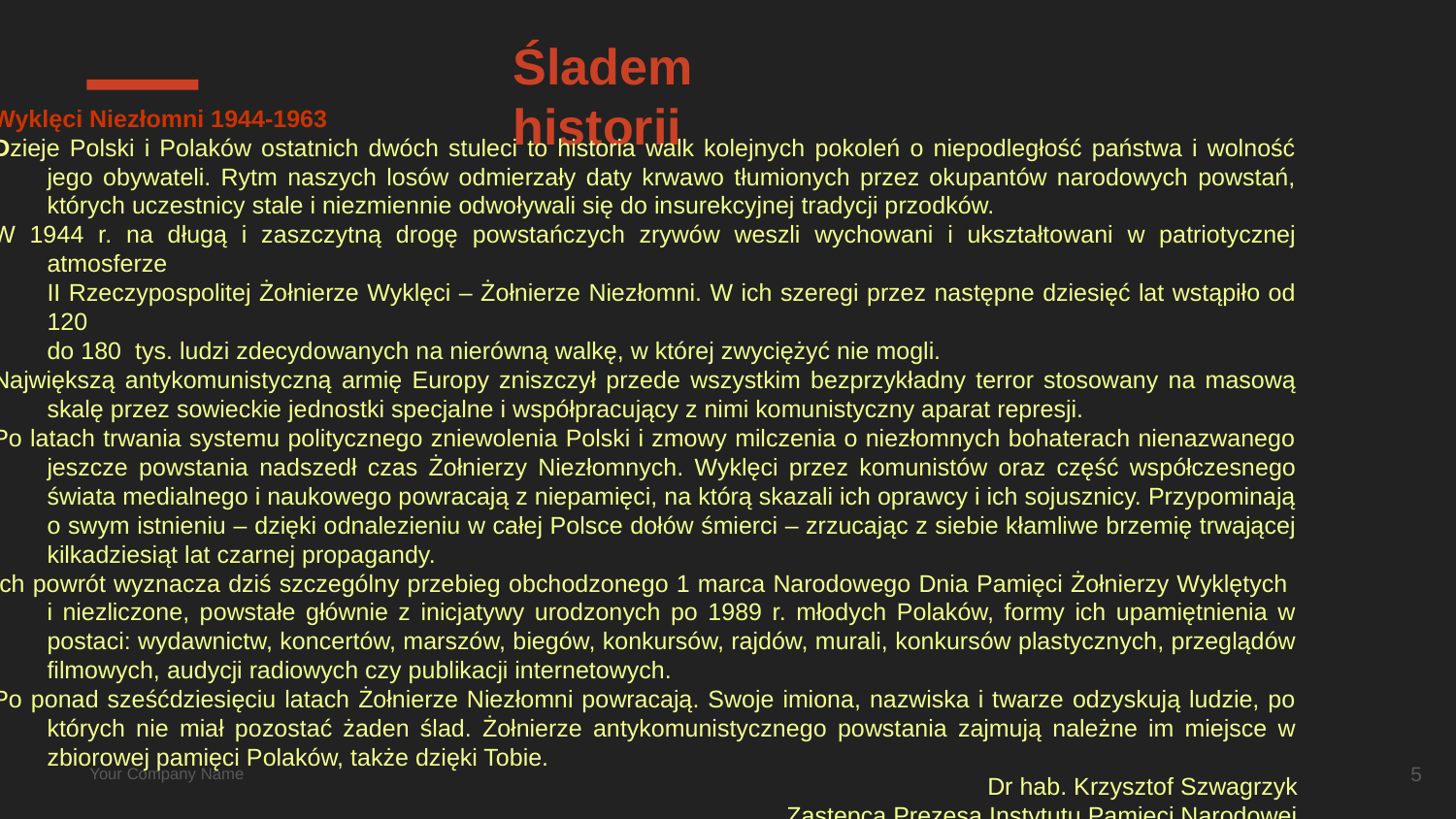

# Śladem historii
Wyklęci Niezłomni 1944-1963
Dzieje Polski i Polaków ostatnich dwóch stuleci to historia walk kolejnych pokoleń o niepodległość państwa i wolność jego obywateli. Rytm naszych losów odmierzały daty krwawo tłumionych przez okupantów narodowych powstań, których uczestnicy stale i niezmiennie odwoływali się do insurekcyjnej tradycji przodków.
W 1944 r. na długą i zaszczytną drogę powstańczych zrywów weszli wychowani i ukształtowani w patriotycznej atmosferze
II Rzeczypospolitej Żołnierze Wyklęci – Żołnierze Niezłomni. W ich szeregi przez następne dziesięć lat wstąpiło od 120
do 180  tys. ludzi zdecydowanych na nierówną walkę, w której zwyciężyć nie mogli.
Największą antykomunistyczną armię Europy zniszczył przede wszystkim bezprzykładny terror stosowany na masową skalę przez sowieckie jednostki specjalne i współpracujący z nimi komunistyczny aparat represji.
Po latach trwania systemu politycznego zniewolenia Polski i zmowy milczenia o niezłomnych bohaterach nienazwanego jeszcze powstania nadszedł czas Żołnierzy Niezłomnych. Wyklęci przez komunistów oraz część współczesnego świata medialnego i naukowego powracają z niepamięci, na którą skazali ich oprawcy i ich sojusznicy. Przypominają o swym istnieniu – dzięki odnalezieniu w całej Polsce dołów śmierci – zrzucając z siebie kłamliwe brzemię trwającej kilkadziesiąt lat czarnej propagandy.
Ich powrót wyznacza dziś szczególny przebieg obchodzonego 1 marca Narodowego Dnia Pamięci Żołnierzy Wyklętych
i niezliczone, powstałe głównie z inicjatywy urodzonych po 1989 r. młodych Polaków, formy ich upamiętnienia w postaci: wydawnictw, koncertów, marszów, biegów, konkursów, rajdów, murali, konkursów plastycznych, przeglądów filmowych, audycji radiowych czy publikacji internetowych.
Po ponad sześćdziesięciu latach Żołnierze Niezłomni powracają. Swoje imiona, nazwiska i twarze odzyskują ludzie, po których nie miał pozostać żaden ślad. Żołnierze antykomunistycznego powstania zajmują należne im miejsce w zbiorowej pamięci Polaków, także dzięki Tobie.
Dr hab. Krzysztof Szwagrzyk
Zastępca Prezesa Instytutu Pamięci Narodowej

5